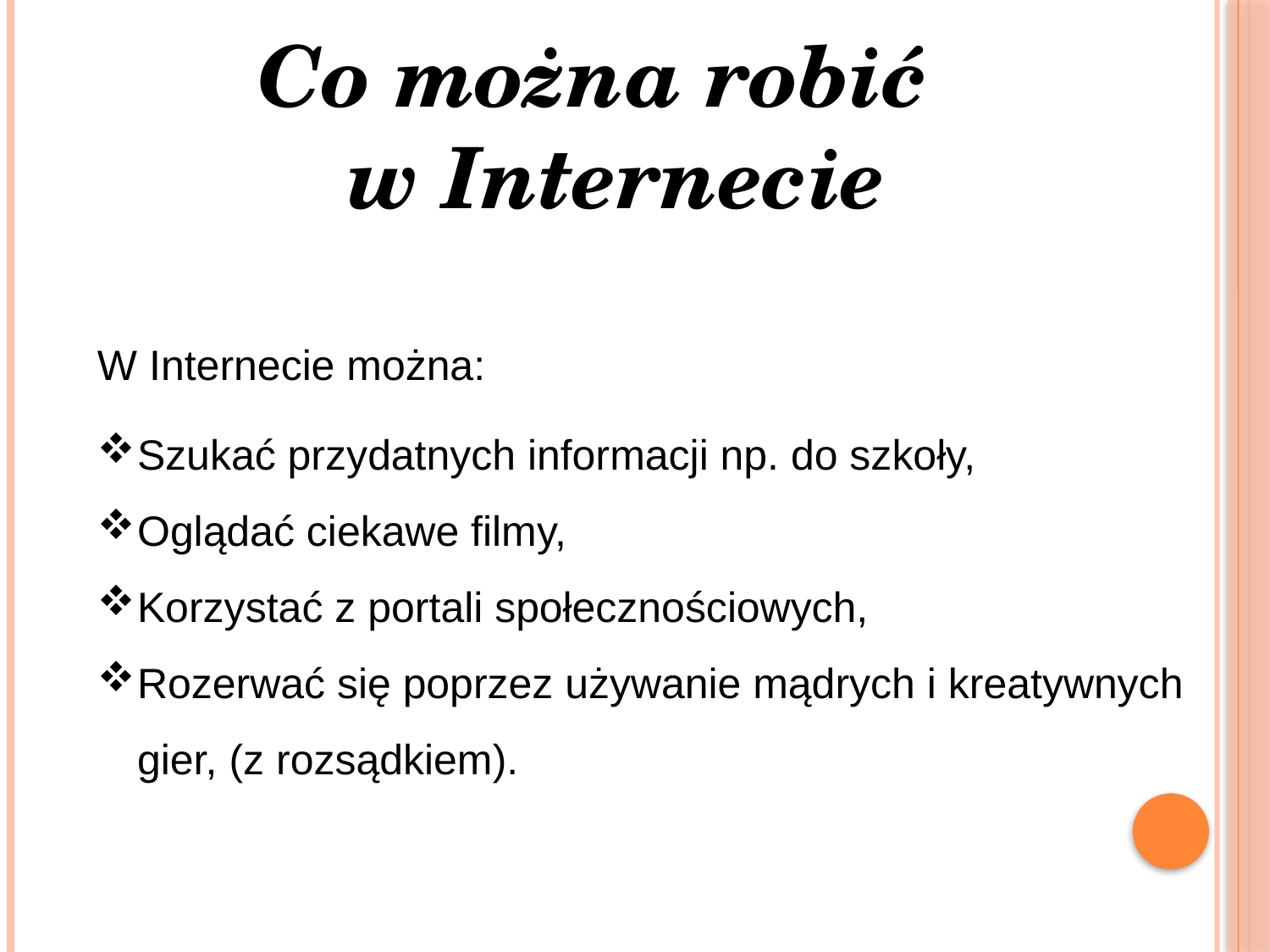

Co można robić   w Internecie
W Internecie można:
Szukać przydatnych informacji np. do szkoły,
Oglądać ciekawe filmy,
Korzystać z portali społecznościowych,
Rozerwać się poprzez używanie mądrych i kreatywnych gier, (z rozsądkiem).